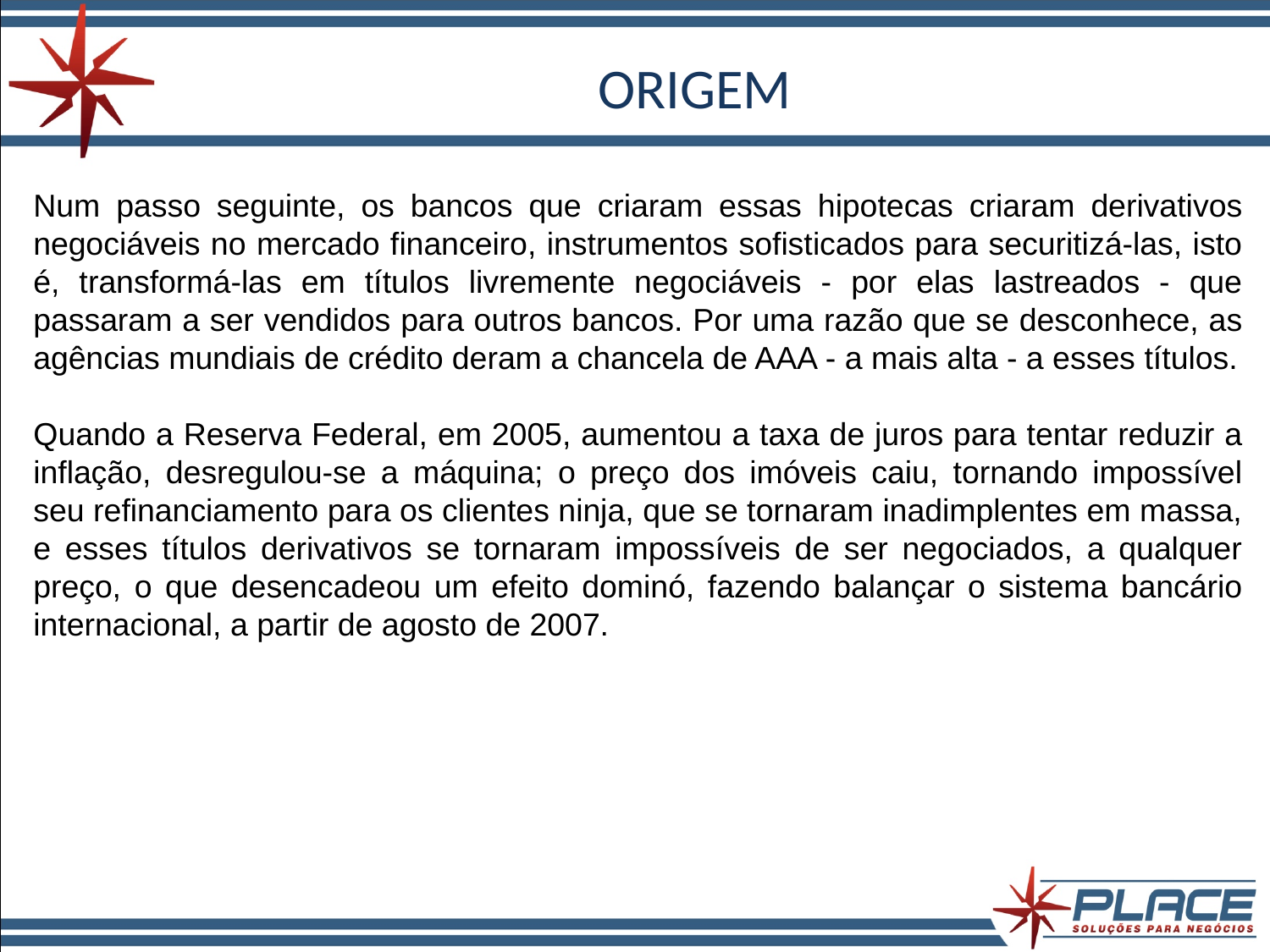

# ORIGEM
Num passo seguinte, os bancos que criaram essas hipotecas criaram derivativos negociáveis no mercado financeiro, instrumentos sofisticados para securitizá-las, isto é, transformá-las em títulos livremente negociáveis - por elas lastreados - que passaram a ser vendidos para outros bancos. Por uma razão que se desconhece, as agências mundiais de crédito deram a chancela de AAA - a mais alta - a esses títulos.

Quando a Reserva Federal, em 2005, aumentou a taxa de juros para tentar reduzir a inflação, desregulou-se a máquina; o preço dos imóveis caiu, tornando impossível seu refinanciamento para os clientes ninja, que se tornaram inadimplentes em massa, e esses títulos derivativos se tornaram impossíveis de ser negociados, a qualquer preço, o que desencadeou um efeito dominó, fazendo balançar o sistema bancário internacional, a partir de agosto de 2007.